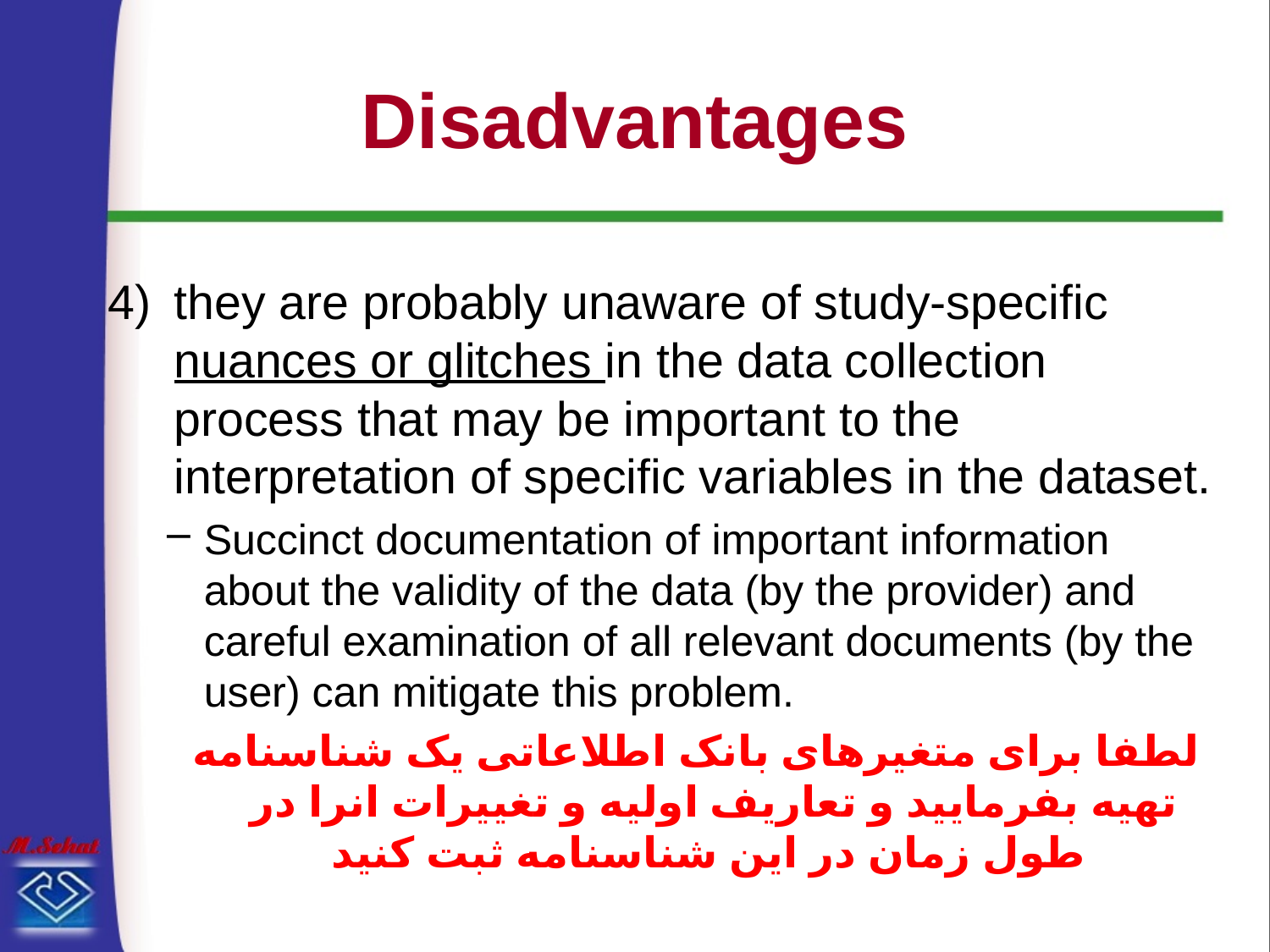

# Disadvantages
they are probably unaware of study-specific nuances or glitches in the data collection process that may be important to the interpretation of specific variables in the dataset.
Succinct documentation of important information about the validity of the data (by the provider) and careful examination of all relevant documents (by the user) can mitigate this problem.
لطفا برای متغیرهای بانک اطلاعاتی یک شناسنامه تهیه بفرمایید و تعاریف اولیه و تغییرات انرا در طول زمان در این شناسنامه ثبت کنید